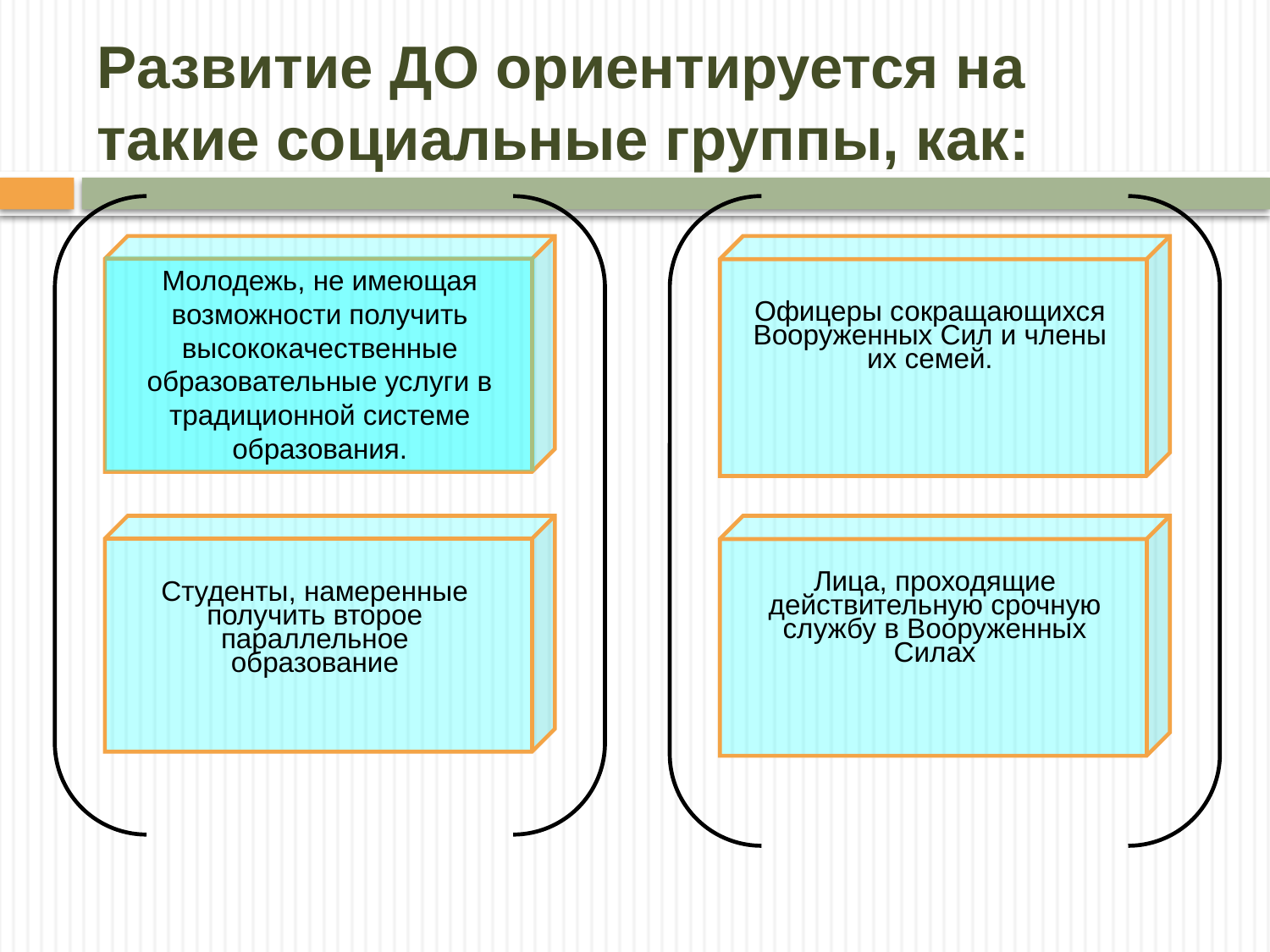

# Развитие ДО ориентируется на такие социальные группы, как:

Молодежь, не имеющая возможности получить высококачественные образовательные услуги в традиционной системе образования.

Офицеры сокращающихся Вооруженных Сил и члены их семей.

Лица, проходящие действительную срочную службу в Вооруженных Силах

Студенты, намеренные получить второе параллельное образование